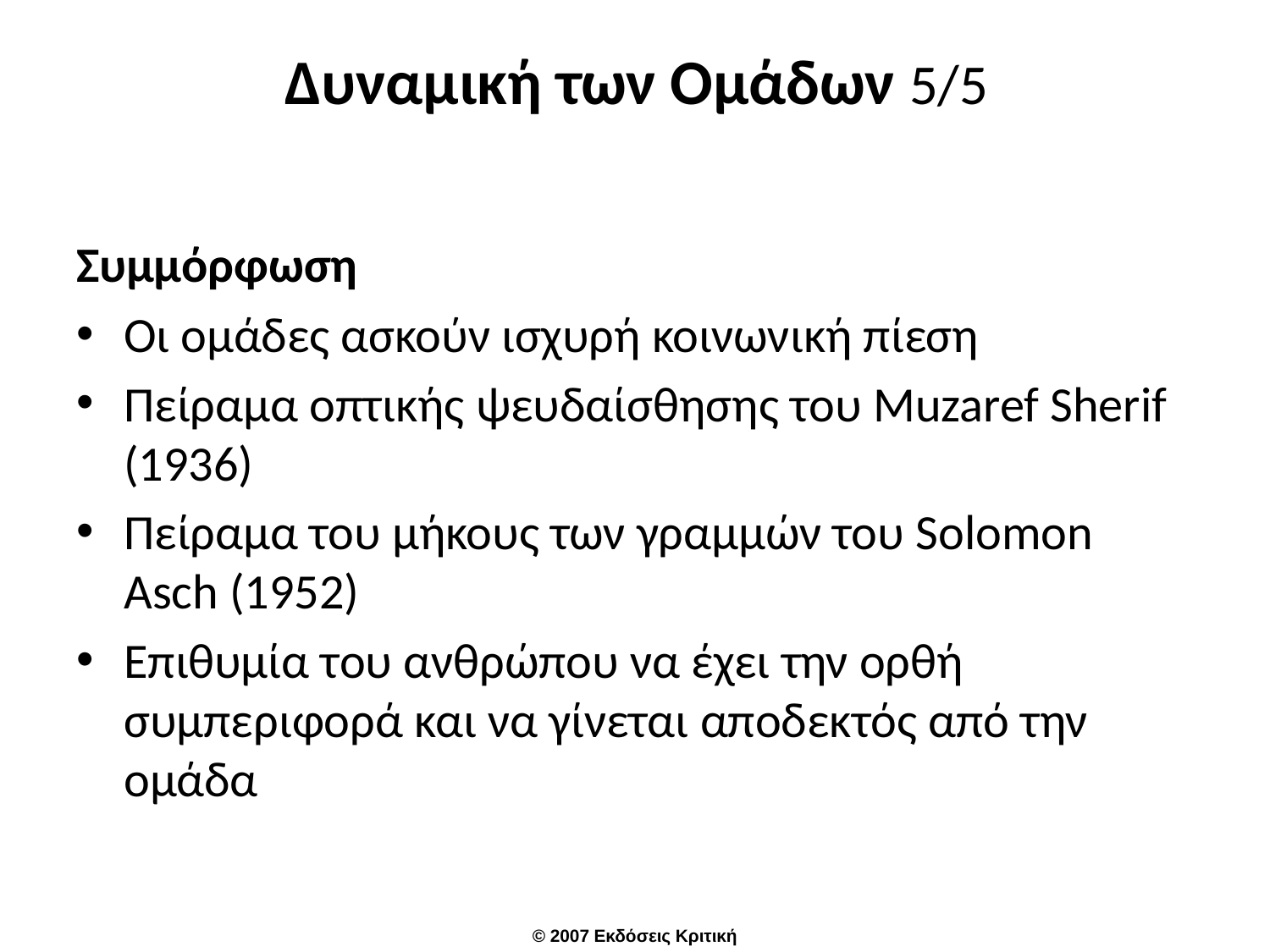

# Δυναμική των Ομάδων 5/5
Συμμόρφωση
Οι ομάδες ασκούν ισχυρή κοινωνική πίεση
Πείραμα οπτικής ψευδαίσθησης του Muzaref Sherif (1936)
Πείραμα του μήκους των γραμμών του Solomon Asch (1952)
Επιθυμία του ανθρώπου να έχει την ορθή συμπεριφορά και να γίνεται αποδεκτός από την ομάδα